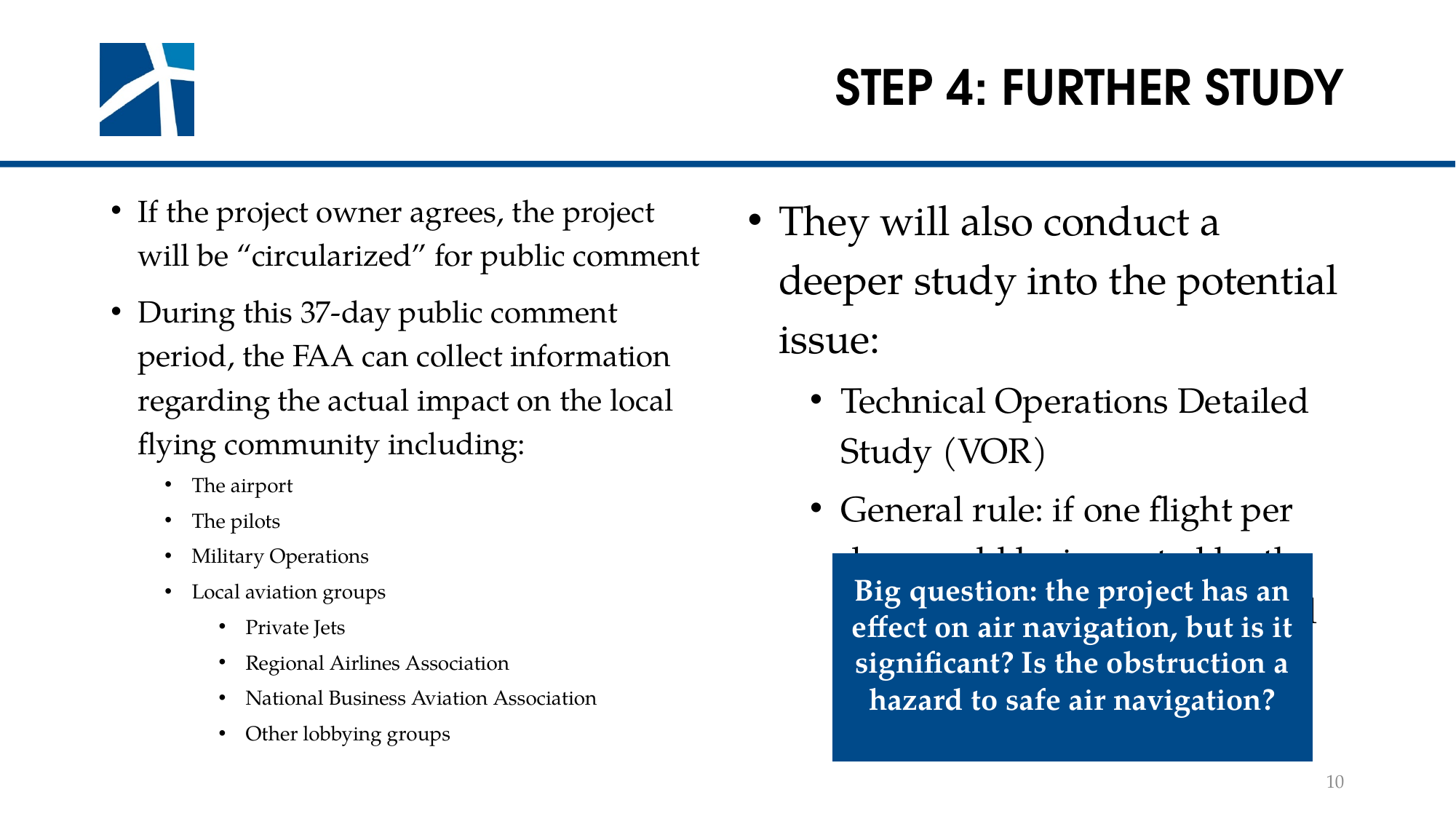

# Step 4: Further Study
If the project owner agrees, the project will be “circularized” for public comment
During this 37-day public comment period, the FAA can collect information regarding the actual impact on the local flying community including:
The airport
The pilots
Military Operations
Local aviation groups
Private Jets
Regional Airlines Association
National Business Aviation Association
Other lobbying groups
They will also conduct a deeper study into the potential issue:
Technical Operations Detailed Study (VOR)
General rule: if one flight per day would be impacted by the proposed structure then it will be considered “significant adverse effect.”
Big question: the project has an effect on air navigation, but is it significant? Is the obstruction a hazard to safe air navigation?

10